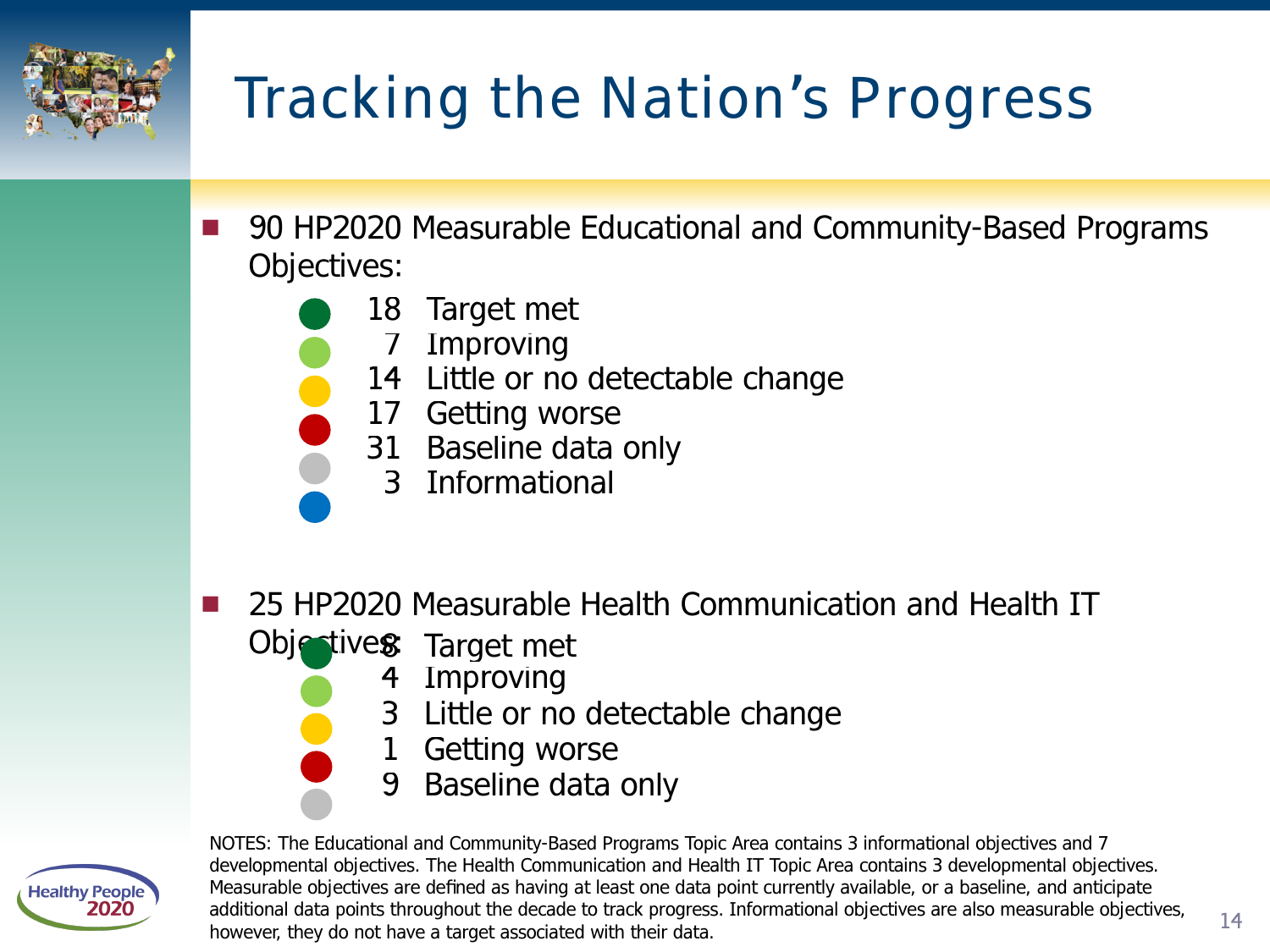

# Tracking the Nation’s Progress
90 HP2020 Measurable Educational and Community-Based Programs Objectives:

25 HP2020 Measurable Health Communication and Health IT Objectives:

| 18 | Target met |
| --- | --- |
| 7 | Improving |
| 14 | Little or no detectable change |
| 17 | Getting worse |
| 31 | Baseline data only |
| 3 | Informational |

| 8 | Target met |
| --- | --- |
| 4 | Improving |
| 3 | Little or no detectable change |
| 1 | Getting worse |
| 9 | Baseline data only |

NOTES: The Educational and Community-Based Programs Topic Area contains 3 informational objectives and 7 developmental objectives. The Health Communication and Health IT Topic Area contains 3 developmental objectives. Measurable objectives are defined as having at least one data point currently available, or a baseline, and anticipate additional data points throughout the decade to track progress. Informational objectives are also measurable objectives, however, they do not have a target associated with their data.
14